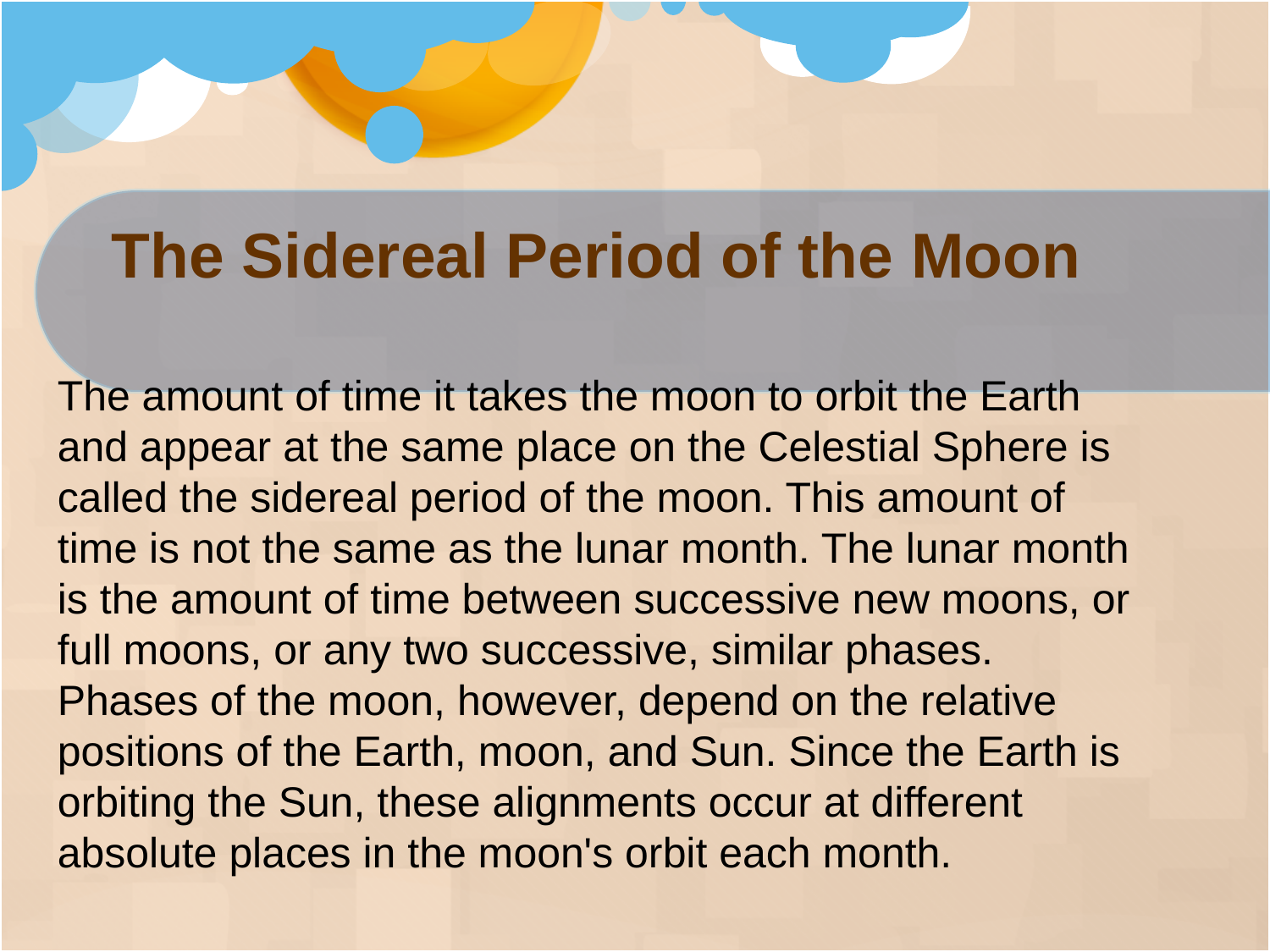

# The Sidereal Period of the Moon
The amount of time it takes the moon to orbit the Earth and appear at the same place on the Celestial Sphere is called the sidereal period of the moon. This amount of time is not the same as the lunar month. The lunar month is the amount of time between successive new moons, or full moons, or any two successive, similar phases. Phases of the moon, however, depend on the relative positions of the Earth, moon, and Sun. Since the Earth is orbiting the Sun, these alignments occur at different absolute places in the moon's orbit each month.